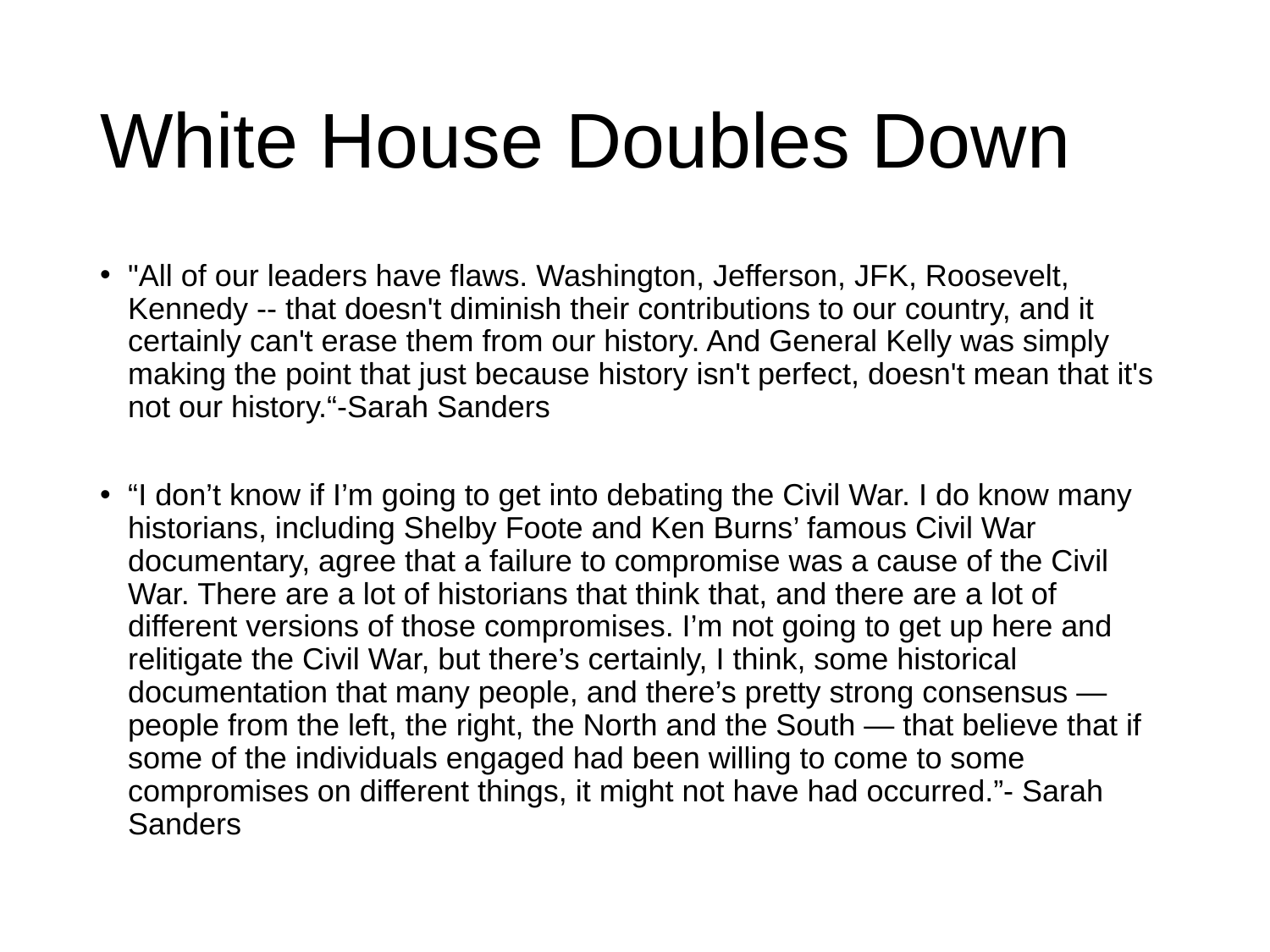

# White House Doubles Down
"All of our leaders have flaws. Washington, Jefferson, JFK, Roosevelt, Kennedy -- that doesn't diminish their contributions to our country, and it certainly can't erase them from our history. And General Kelly was simply making the point that just because history isn't perfect, doesn't mean that it's not our history.“-Sarah Sanders

“I don’t know if I’m going to get into debating the Civil War. I do know many historians, including Shelby Foote and Ken Burns’ famous Civil War documentary, agree that a failure to compromise was a cause of the Civil War. There are a lot of historians that think that, and there are a lot of different versions of those compromises. I’m not going to get up here and relitigate the Civil War, but there’s certainly, I think, some historical documentation that many people, and there’s pretty strong consensus — people from the left, the right, the North and the South — that believe that if some of the individuals engaged had been willing to come to some compromises on different things, it might not have had occurred.”- Sarah Sanders